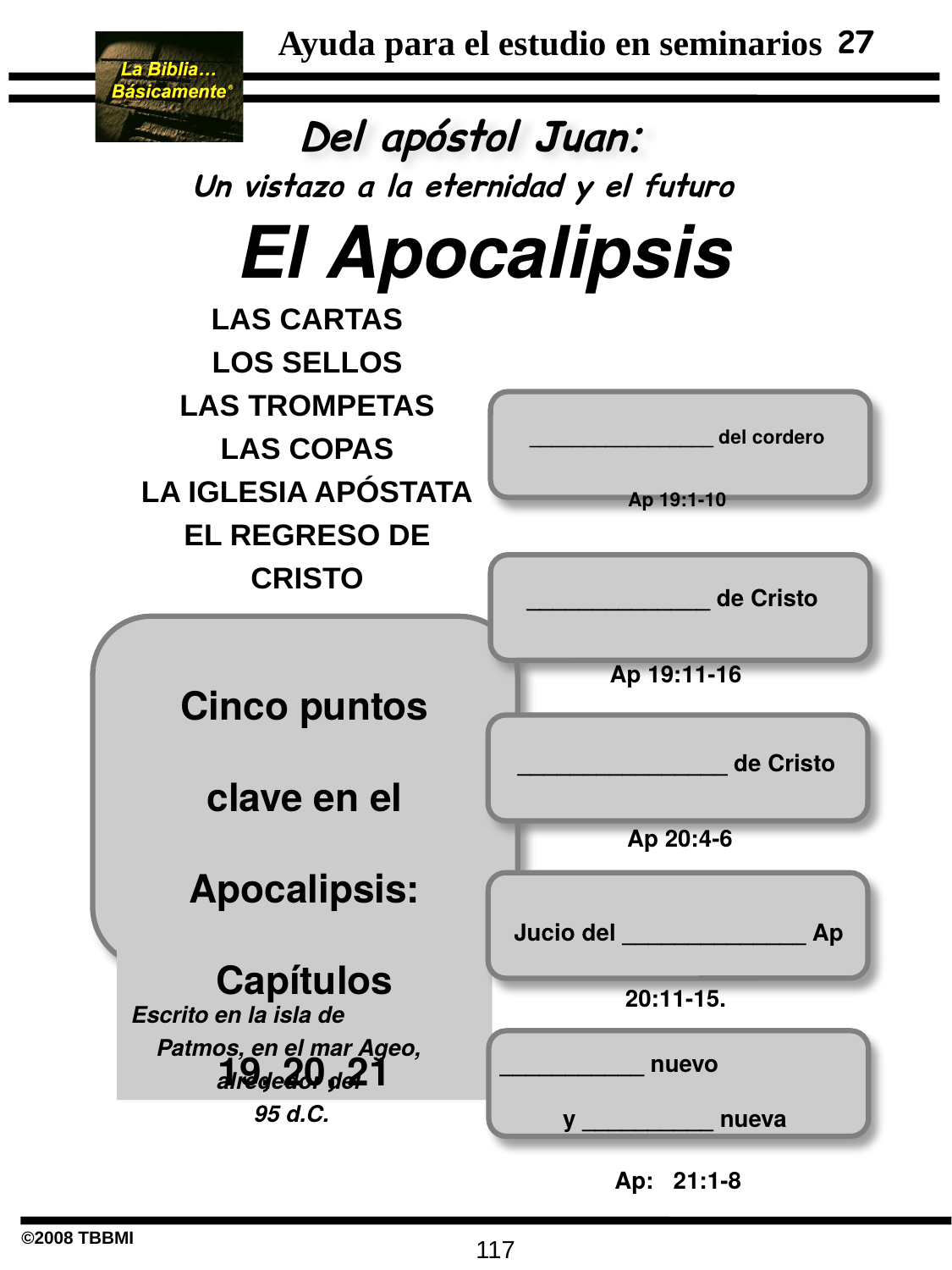

27
Del apóstol Juan:
Un vistazo a la eternidad y el futuro
El Apocalipsis
LAS CARTAS
LOS SELLOS
LAS TROMPETAS
LAS COPAS
LA IGLESIA APÓSTATA
EL REGRESO DE CRISTO

_________________ del cordero
Ap 19:1-10

______________ de Cristo
Ap 19:11-16

Cinco puntos clave en el Apocalipsis: Capítulos
19, 20, 21
________________ de Cristo
Ap 20:4-6

Jucio del ______________ Ap 20:11-15.
Escrito en la isla de                  Patmos, en el mar Ageo,  alrededor del
 95 d.C.
___________ nuevo                      y __________ nueva
Ap:   21:1-8

117